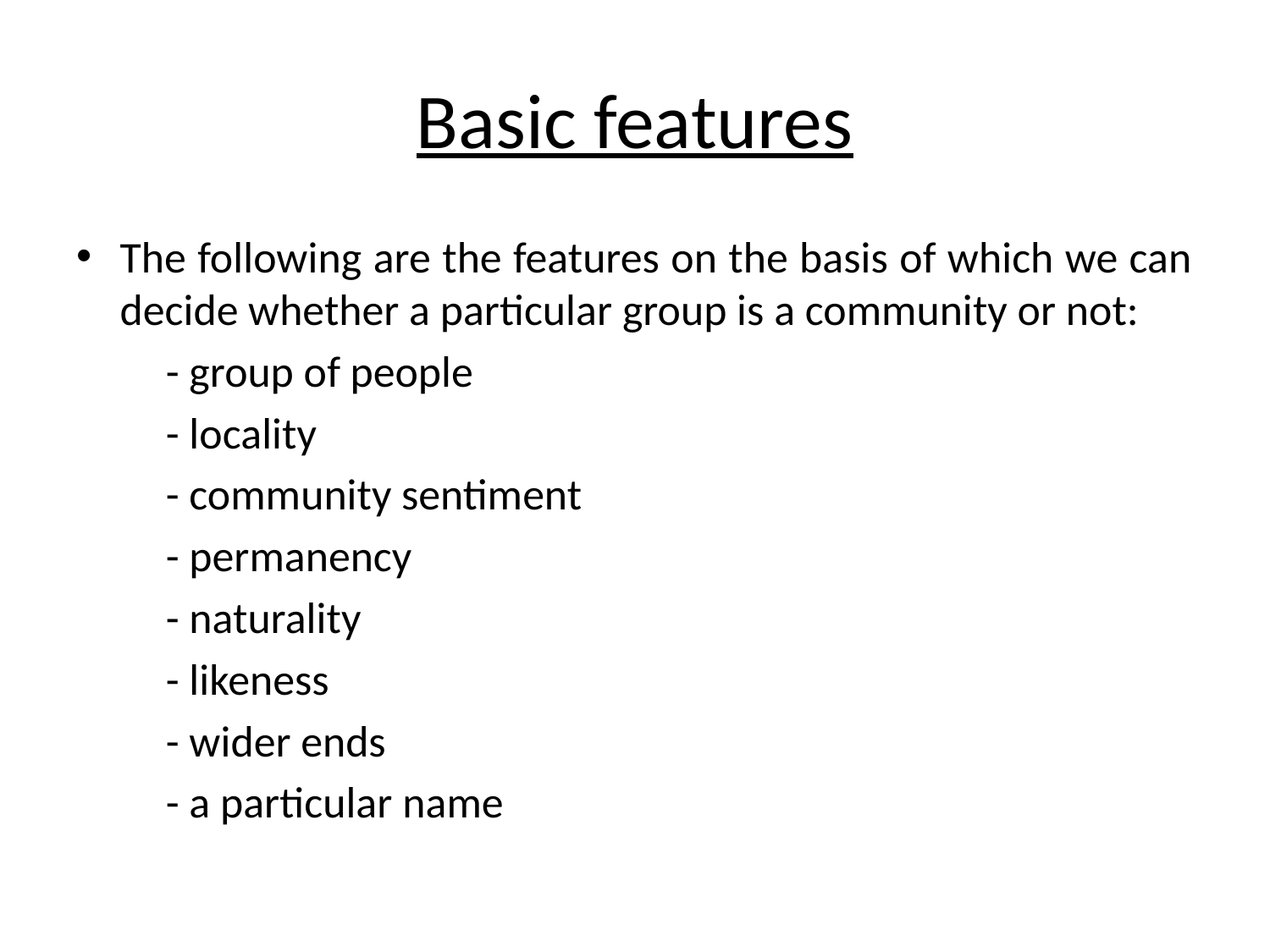

# Basic features
The following are the features on the basis of which we can decide whether a particular group is a community or not:
         - group of people
         - locality
         - community sentiment
         - permanency
         - naturality
         - likeness
         - wider ends
         - a particular name